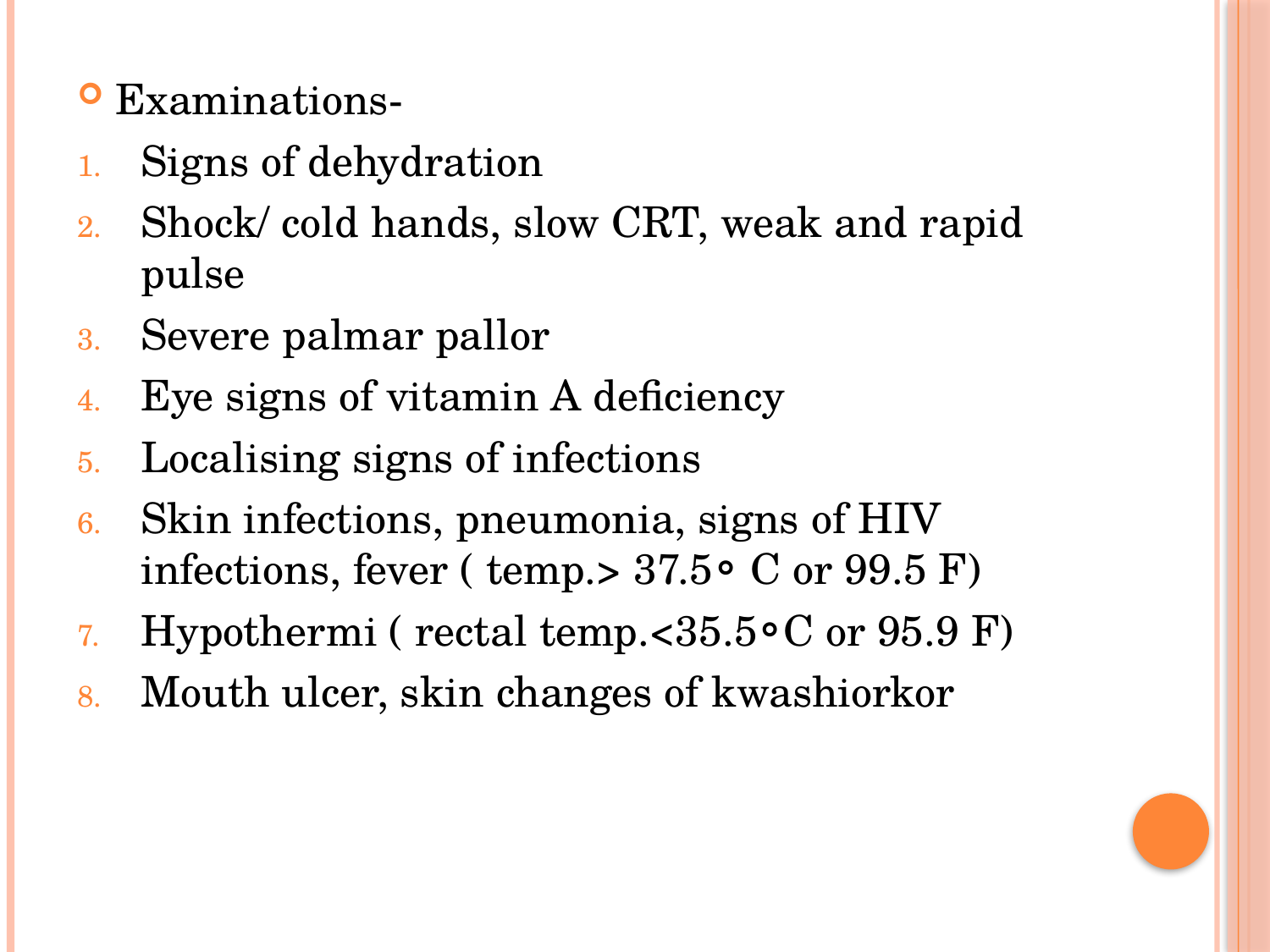

Examinations-
Signs of dehydration
Shock/ cold hands, slow CRT, weak and rapid pulse
Severe palmar pallor
Eye signs of vitamin A deficiency
Localising signs of infections
Skin infections, pneumonia, signs of HIV infections, fever ( temp.> 37.5◦ C or 99.5 F)
Hypothermi ( rectal temp.<35.5◦C or 95.9 F)
Mouth ulcer, skin changes of kwashiorkor